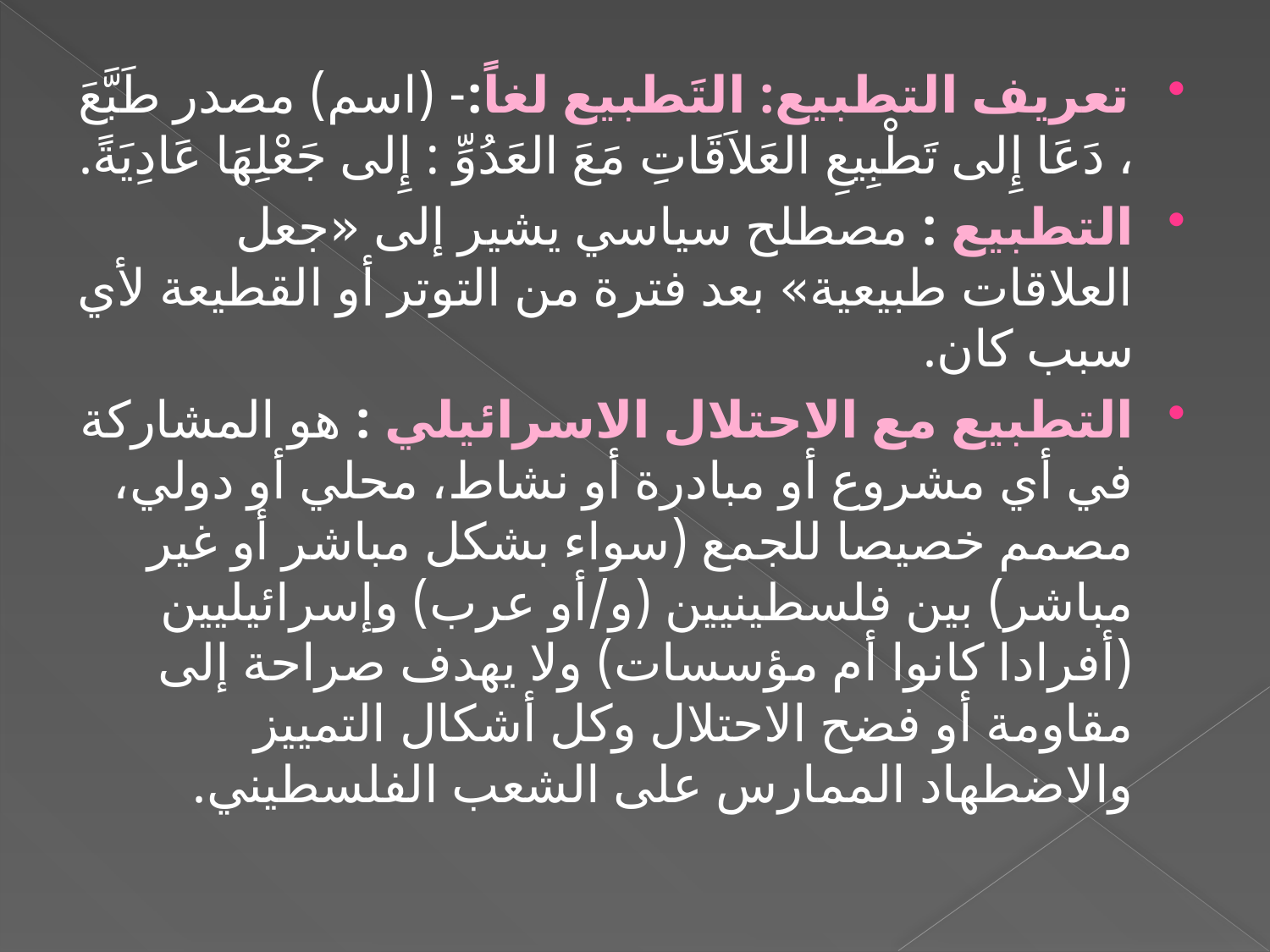

تعريف التطبيع: التَطبيع لغاً:- (اسم) مصدر طَبَّعَ ، دَعَا إِلى تَطْبِيعِ العَلاَقَاتِ مَعَ العَدُوِّ : إِلى جَعْلِهَا عَادِيَةً.
التطبيع : مصطلح سياسي يشير إلى «جعل العلاقات طبيعية» بعد فترة من التوتر أو القطيعة لأي سبب كان.
التطبيع مع الاحتلال الاسرائيلي : هو المشاركة في أي مشروع أو مبادرة أو نشاط، محلي أو دولي، مصمم خصيصا للجمع (سواء بشكل مباشر أو غير مباشر) بين فلسطينيين (و/أو عرب) وإسرائيليين (أفرادا كانوا أم مؤسسات) ولا يهدف صراحة إلى مقاومة أو فضح الاحتلال وكل أشكال التمييز والاضطهاد الممارس على الشعب الفلسطيني.